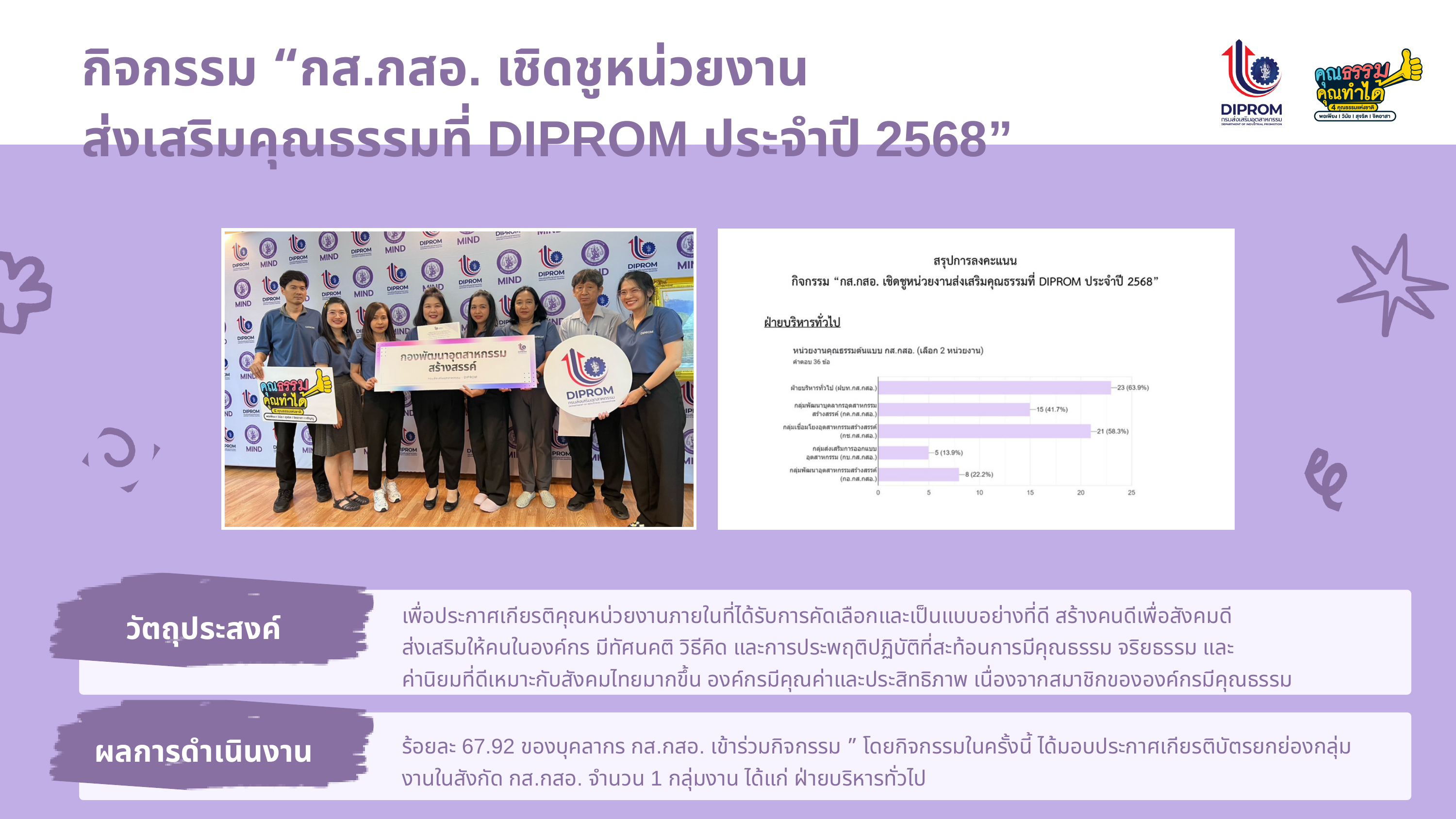

กิจกรรม “กส.กสอ. เชิดชูหน่วยงาน
ส่งเสริมคุณธรรมที่ DIPROM ประจำปี 2568”

เพื่อประกาศเกียรติคุณหน่วยงานภายในที่ได้รับการคัดเลือกและเป็นแบบอย่างที่ดี สร้างคนดีเพื่อสังคมดี
ส่งเสริมให้คนในองค์กร มีทัศนคติ วิธีคิด และการประพฤติปฏิบัติที่สะท้อนการมีคุณธรรม จริยธรรม และ
ค่านิยมที่ดีเหมาะกับสังคมไทยมากขึ้น องค์กรมีคุณค่าและประสิทธิภาพ เนื่องจากสมาชิกขององค์กรมีคุณธรรม
วัตถุประสงค์

ผลการดำเนินงาน
ร้อยละ 67.92 ของบุคลากร กส.กสอ. เข้าร่วมกิจกรรม ” โดยกิจกรรมในครั้งนี้ ได้มอบประกาศเกียรติบัตรยกย่องกลุ่มงานในสังกัด กส.กสอ. จำนวน 1 กลุ่มงาน ได้แก่ ฝ่ายบริหารทั่วไป